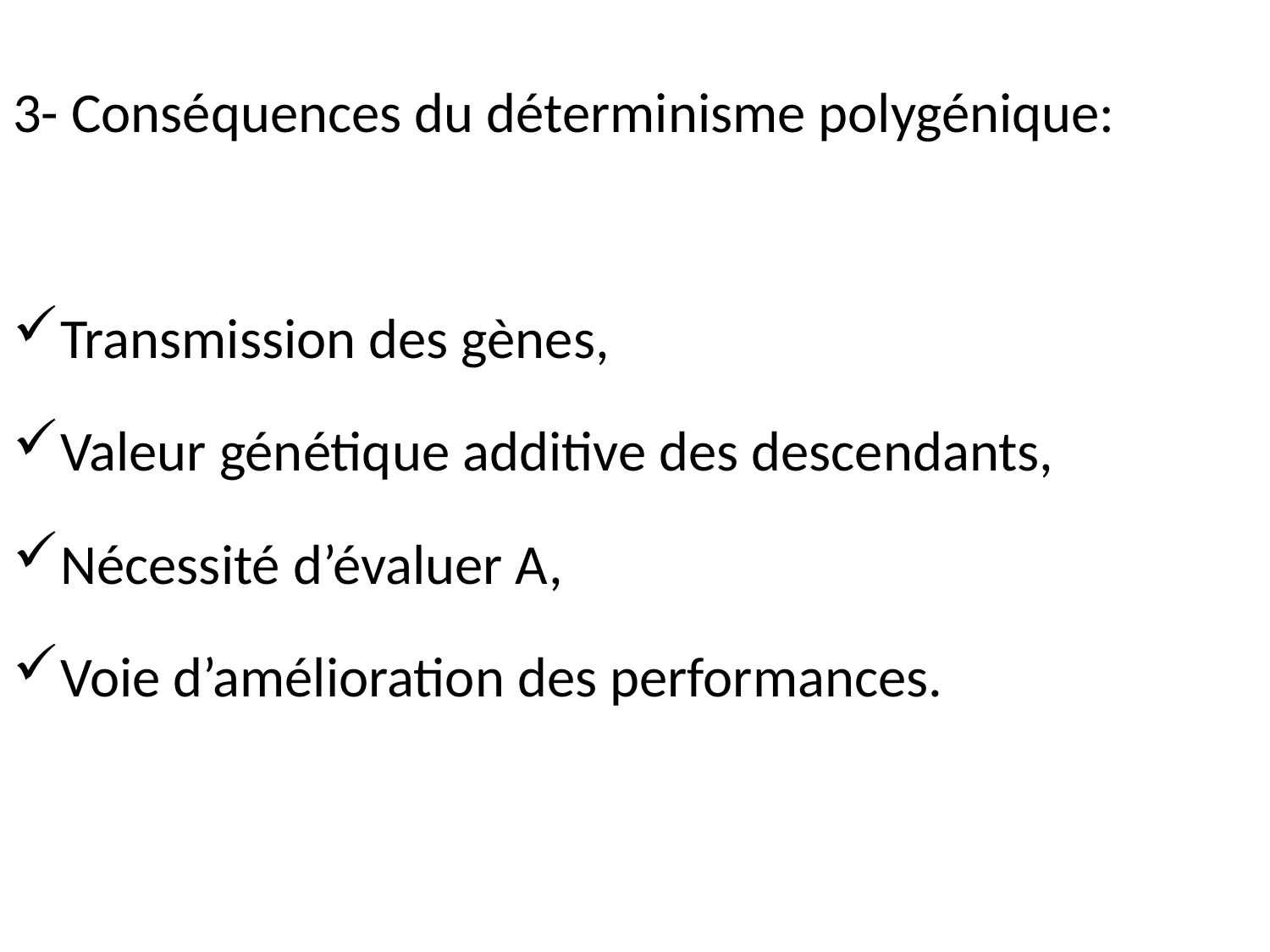

3- Conséquences du déterminisme polygénique:

Transmission des gènes,
Valeur génétique additive des descendants,
Nécessité d’évaluer A,
Voie d’amélioration des performances.